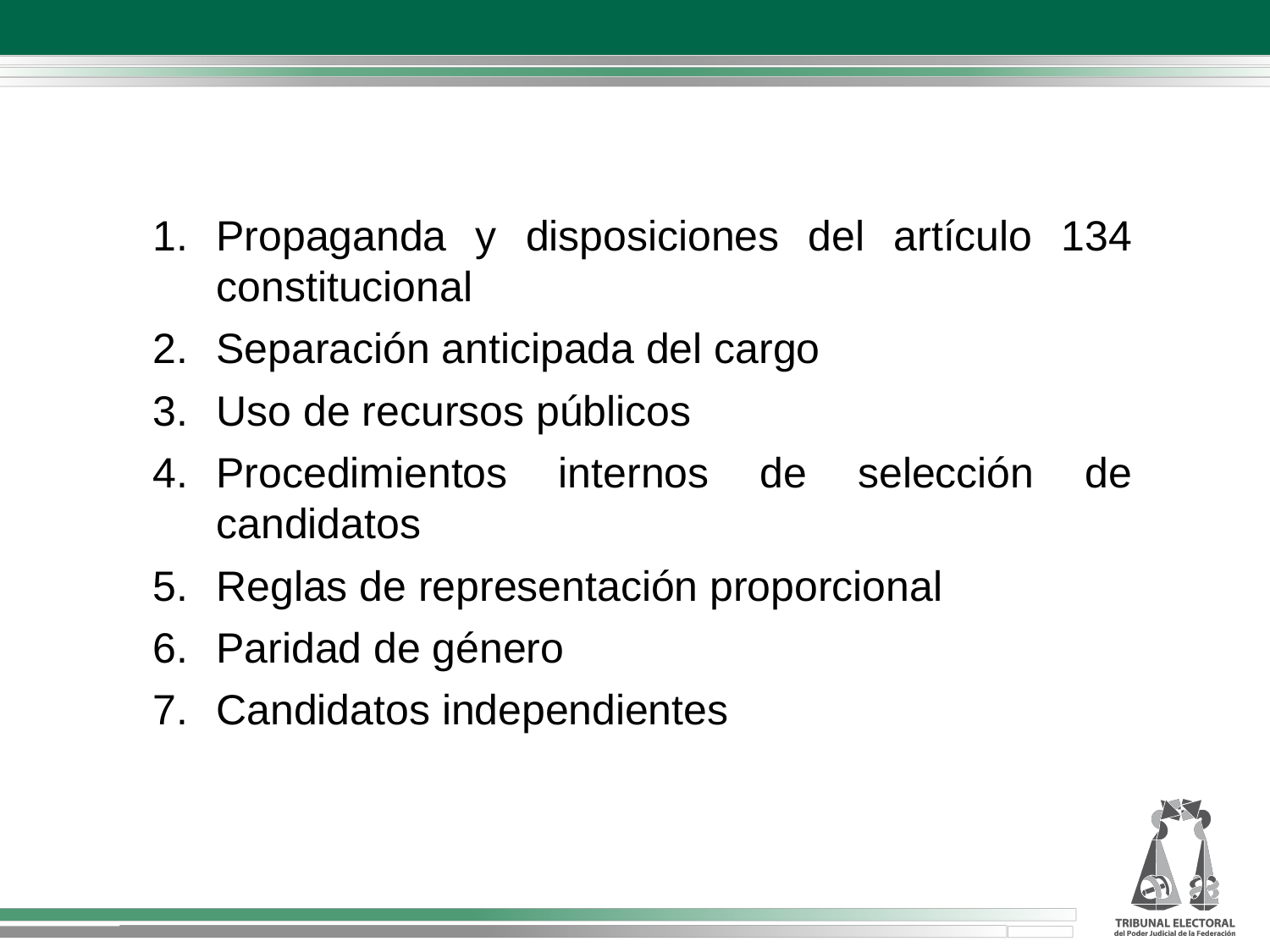

Propaganda y disposiciones del artículo 134 constitucional
Separación anticipada del cargo
Uso de recursos públicos
Procedimientos internos de selección de candidatos
Reglas de representación proporcional
Paridad de género
Candidatos independientes